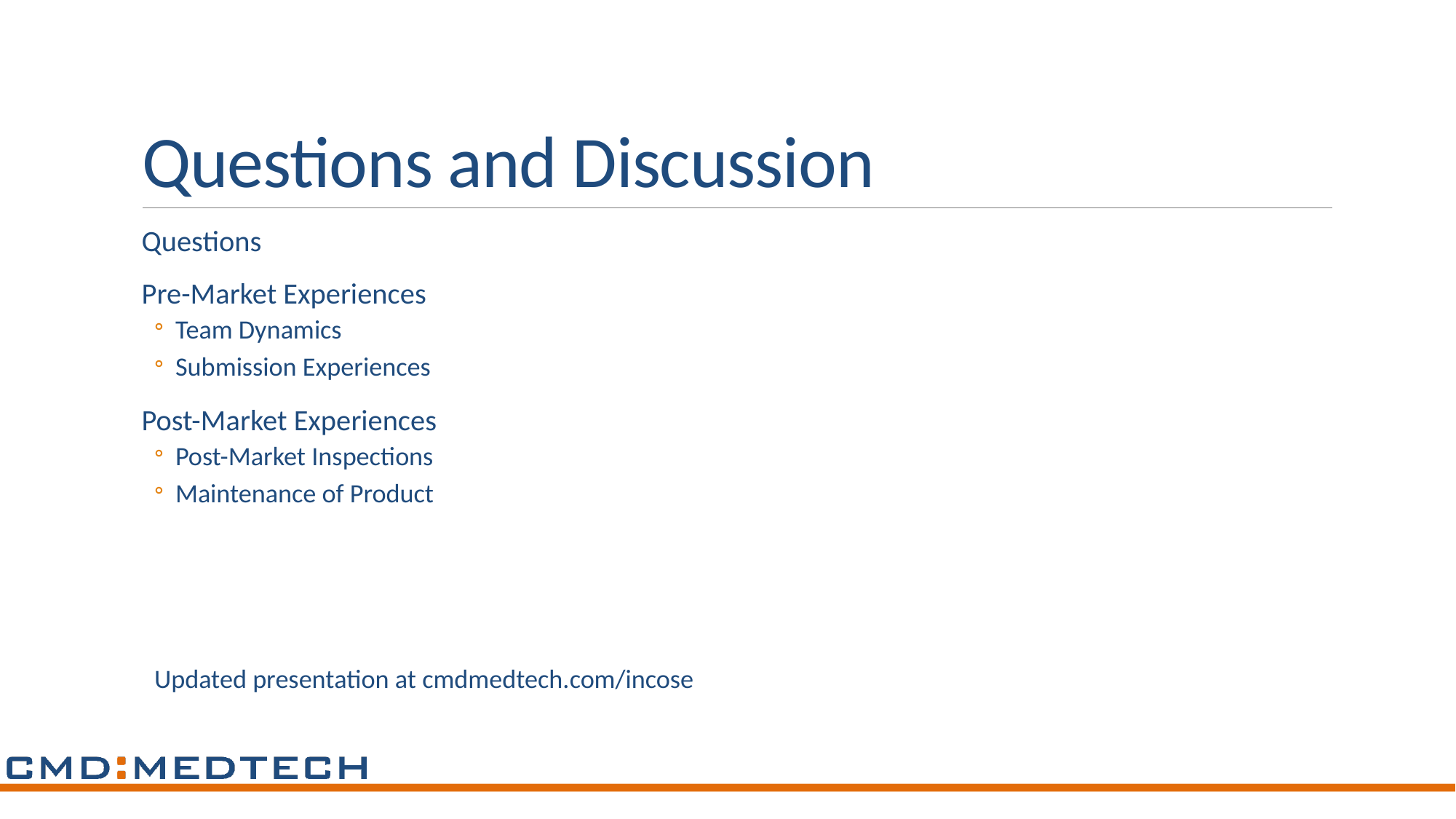

# Questions and Discussion
Questions
Pre-Market Experiences
Team Dynamics
Submission Experiences
Post-Market Experiences
Post-Market Inspections
Maintenance of Product

Updated presentation at cmdmedtech.com/incose